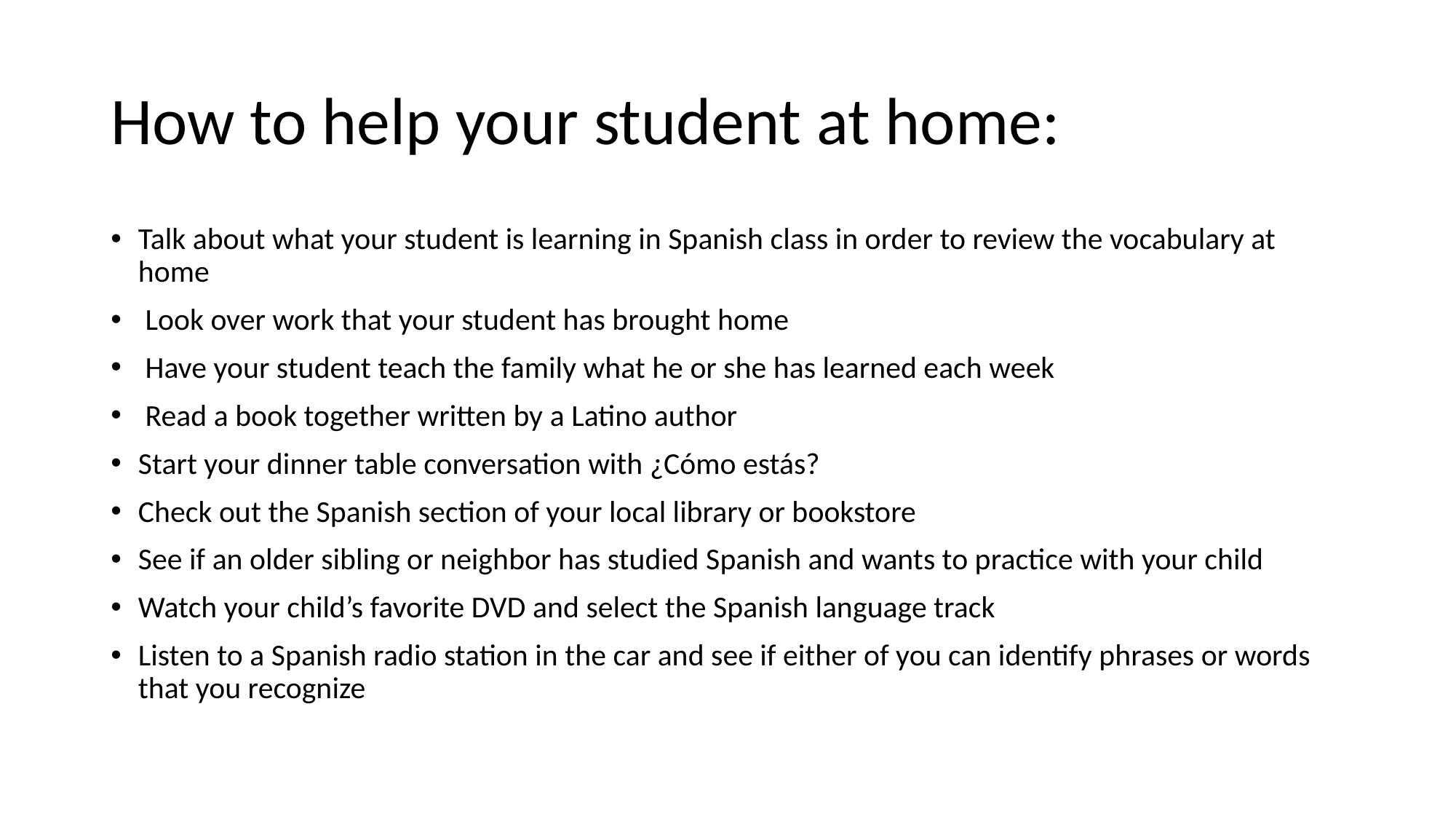

# How to help your student at home:
Talk about what your student is learning in Spanish class in order to review the vocabulary at home
 Look over work that your student has brought home
 Have your student teach the family what he or she has learned each week
 Read a book together written by a Latino author
Start your dinner table conversation with ¿Cómo estás?
Check out the Spanish section of your local library or bookstore
See if an older sibling or neighbor has studied Spanish and wants to practice with your child
Watch your child’s favorite DVD and select the Spanish language track
Listen to a Spanish radio station in the car and see if either of you can identify phrases or words that you recognize